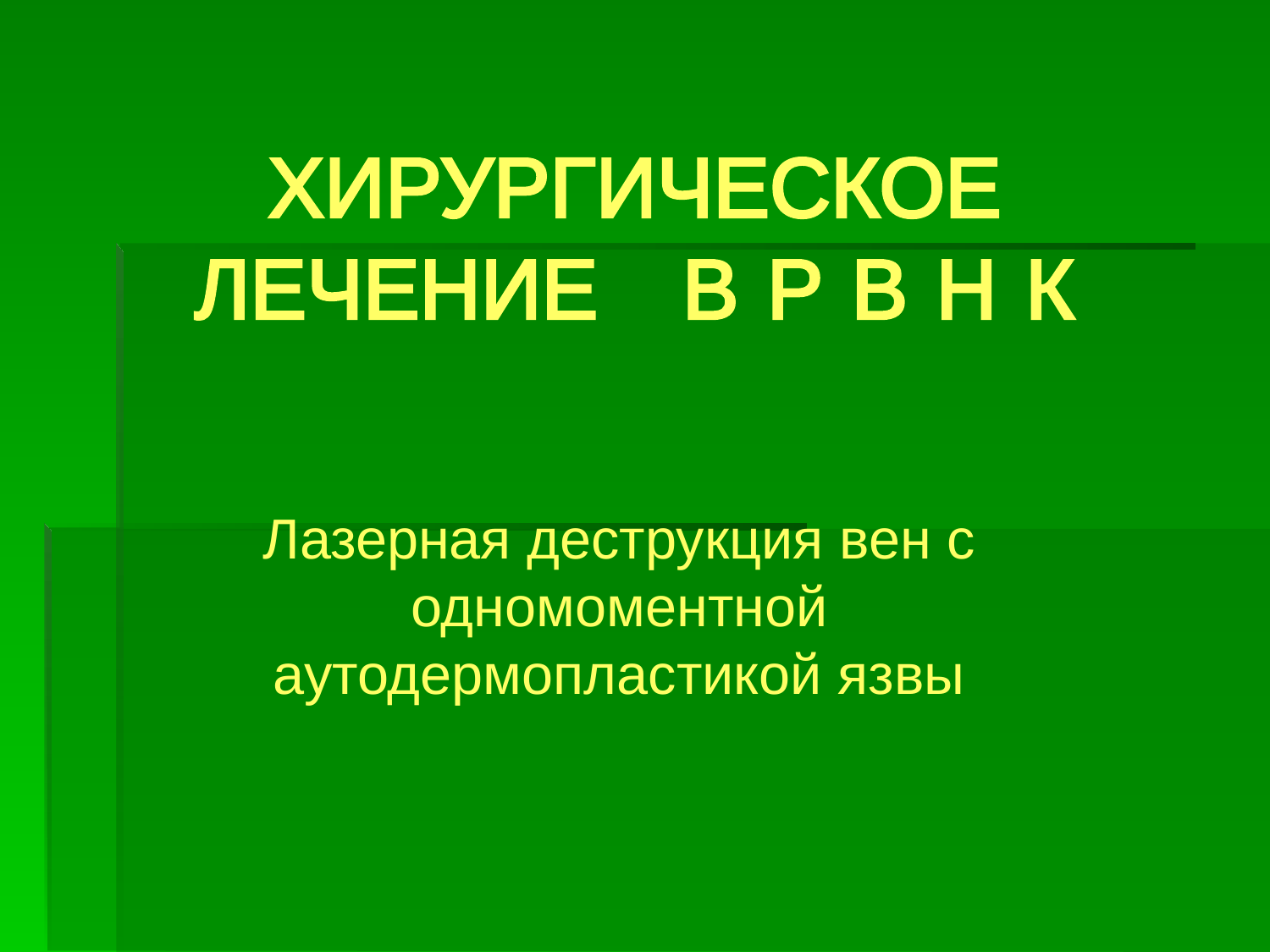

# ХИРУРГИЧЕСКОЕ ЛЕЧЕНИЕ   В Р В Н К
Лазерная деструкция вен с одномоментной аутодермопластикой язвы